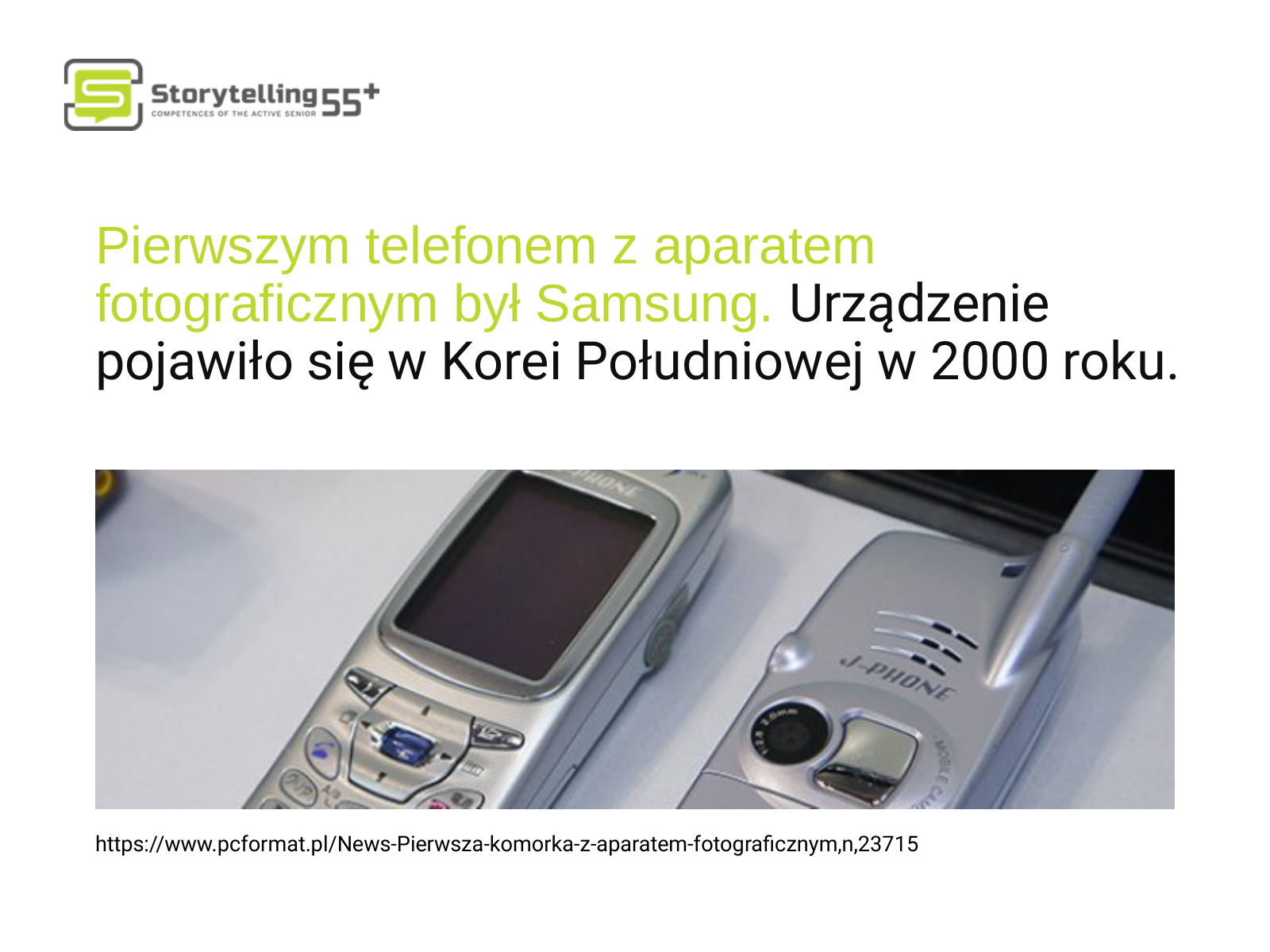

Pierwszym telefonem z aparatem fotograficznym był Samsung. Urządzenie pojawiło się w Korei Południowej w 2000 roku.

https://www.pcformat.pl/News-Pierwsza-komorka-z-aparatem-fotograficznym,n,23715